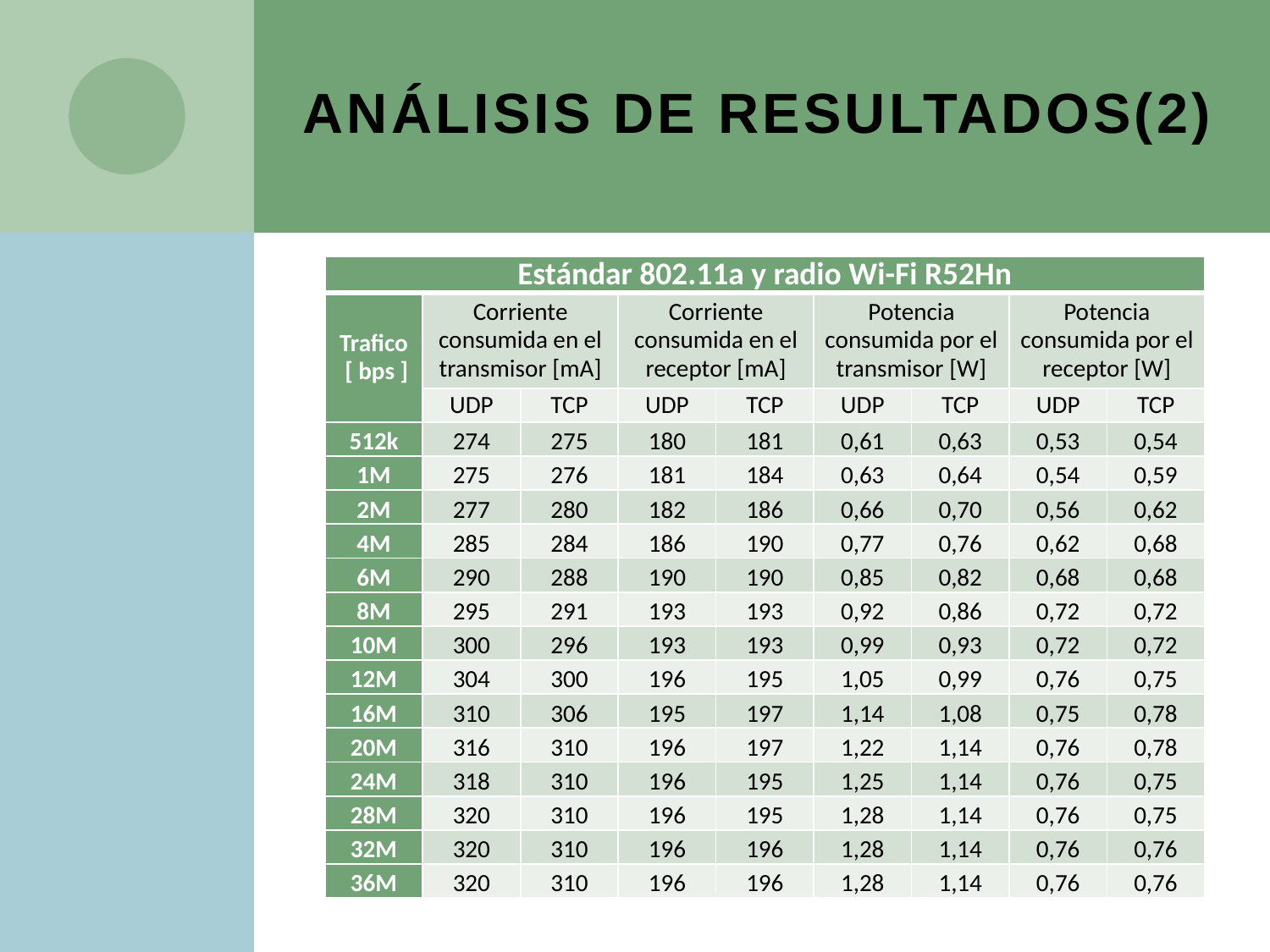

# ANÁLISIS DE RESULTADOS(2)
| Estándar 802.11a y radio Wi-Fi R52Hn |  |  |  |  |  |  |  |  |
| --- | --- | --- | --- | --- | --- | --- | --- | --- |
| Trafico [ bps ] | Corriente consumida en el transmisor [mA] |  | Corriente consumida en el receptor [mA] |  | Potencia consumida por el transmisor [W] |  | Potencia consumida por el receptor [W] |  |
|  | UDP | TCP | UDP | TCP | UDP | TCP | UDP | TCP |
| 512k | 274 | 275 | 180 | 181 | 0,61 | 0,63 | 0,53 | 0,54 |
| 1M | 275 | 276 | 181 | 184 | 0,63 | 0,64 | 0,54 | 0,59 |
| 2M | 277 | 280 | 182 | 186 | 0,66 | 0,70 | 0,56 | 0,62 |
| 4M | 285 | 284 | 186 | 190 | 0,77 | 0,76 | 0,62 | 0,68 |
| 6M | 290 | 288 | 190 | 190 | 0,85 | 0,82 | 0,68 | 0,68 |
| 8M | 295 | 291 | 193 | 193 | 0,92 | 0,86 | 0,72 | 0,72 |
| 10M | 300 | 296 | 193 | 193 | 0,99 | 0,93 | 0,72 | 0,72 |
| 12M | 304 | 300 | 196 | 195 | 1,05 | 0,99 | 0,76 | 0,75 |
| 16M | 310 | 306 | 195 | 197 | 1,14 | 1,08 | 0,75 | 0,78 |
| 20M | 316 | 310 | 196 | 197 | 1,22 | 1,14 | 0,76 | 0,78 |
| 24M | 318 | 310 | 196 | 195 | 1,25 | 1,14 | 0,76 | 0,75 |
| 28M | 320 | 310 | 196 | 195 | 1,28 | 1,14 | 0,76 | 0,75 |
| 32M | 320 | 310 | 196 | 196 | 1,28 | 1,14 | 0,76 | 0,76 |
| 36M | 320 | 310 | 196 | 196 | 1,28 | 1,14 | 0,76 | 0,76 |